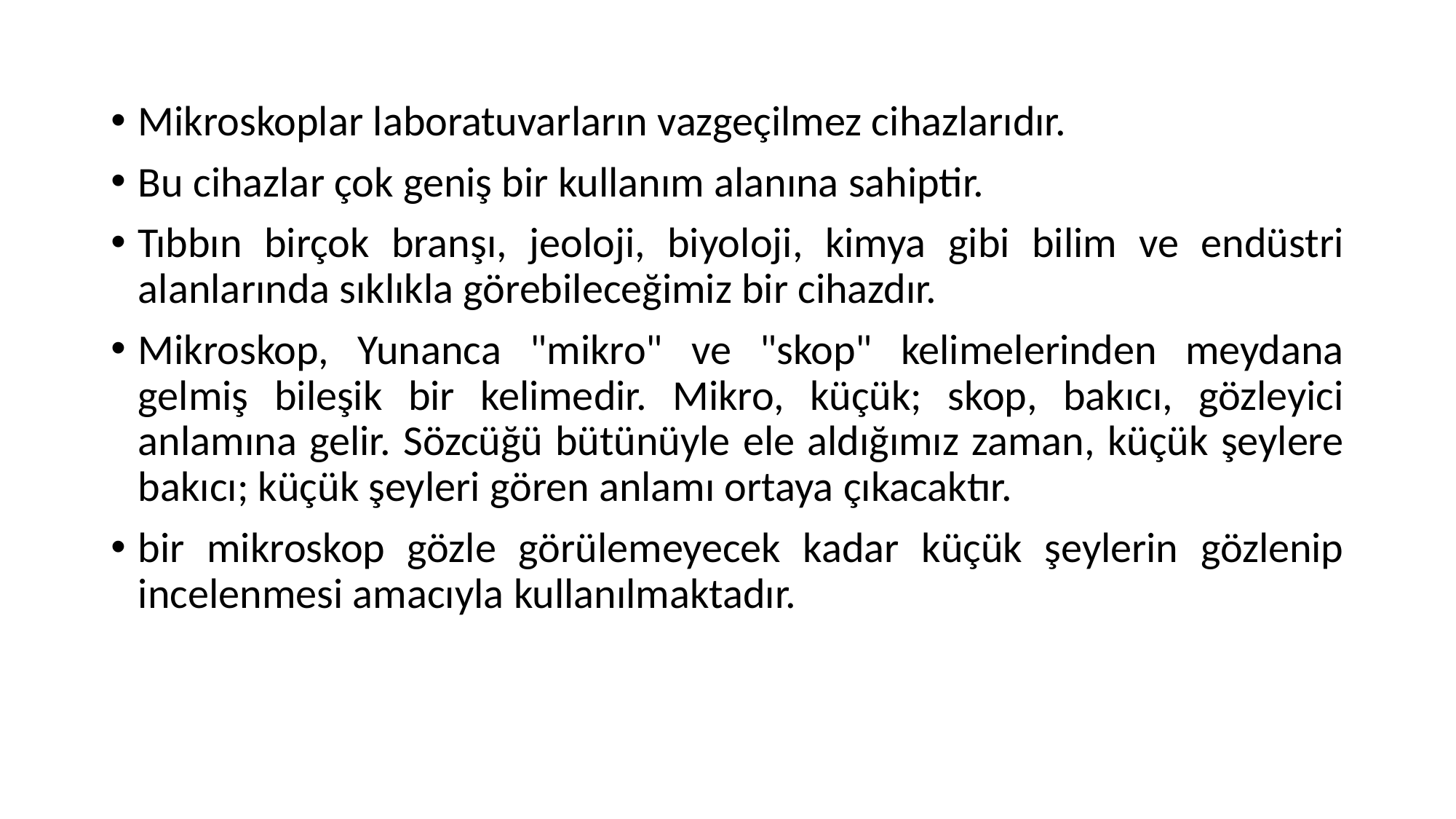

Mikroskoplar laboratuvarların vazgeçilmez cihazlarıdır.
Bu cihazlar çok geniş bir kullanım alanına sahiptir.
Tıbbın birçok branşı, jeoloji, biyoloji, kimya gibi bilim ve endüstri alanlarında sıklıkla görebileceğimiz bir cihazdır.
Mikroskop, Yunanca "mikro" ve "skop" kelimelerinden meydana gelmiş bileşik bir kelimedir. Mikro, küçük; skop, bakıcı, gözleyici anlamına gelir. Sözcüğü bütünüyle ele aldığımız zaman, küçük şeylere bakıcı; küçük şeyleri gören anlamı ortaya çıkacaktır.
bir mikroskop gözle görülemeyecek kadar küçük şeylerin gözlenip incelenmesi amacıyla kullanılmaktadır.